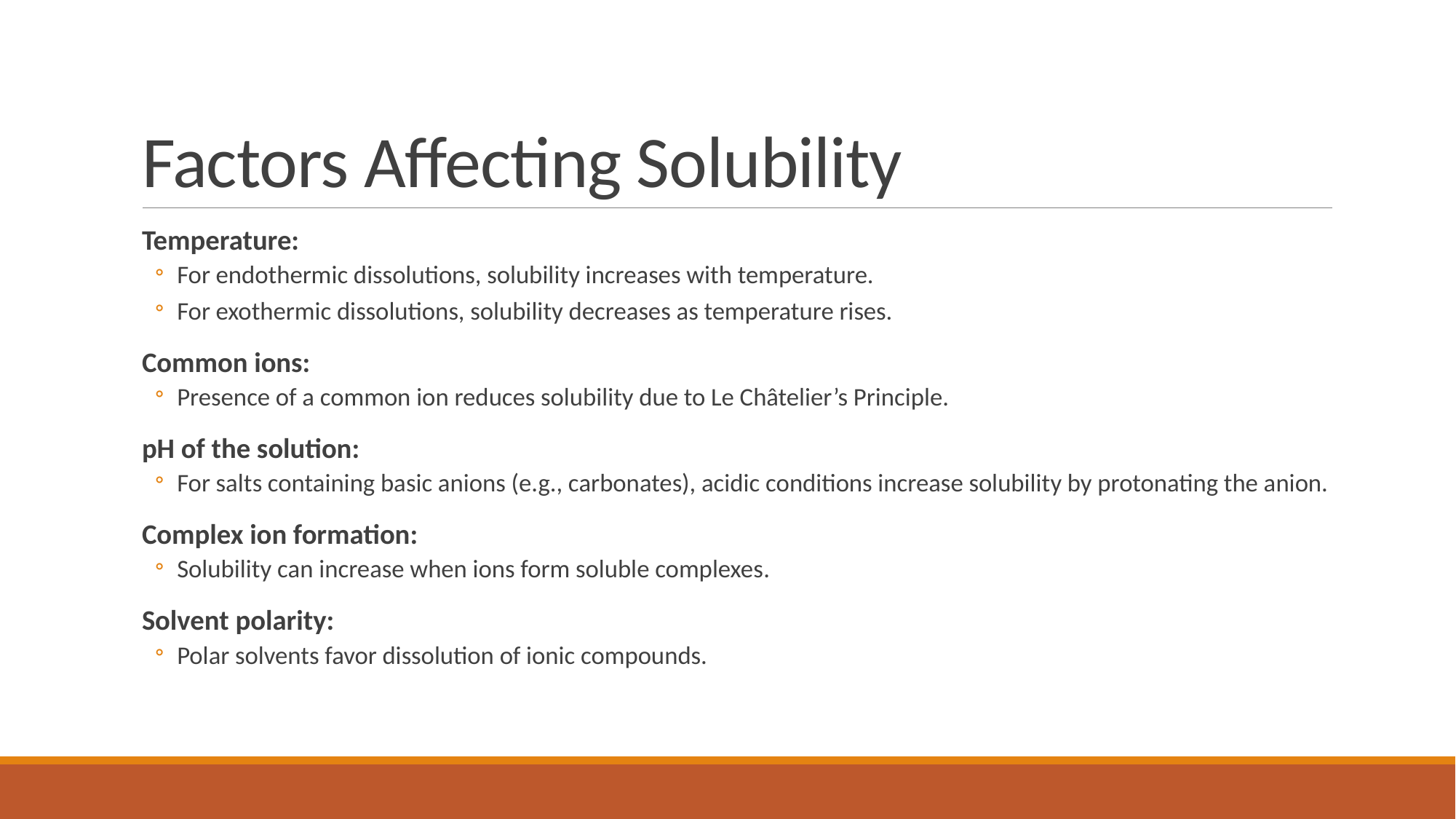

# Factors Affecting Solubility
Temperature:
For endothermic dissolutions, solubility increases with temperature.
For exothermic dissolutions, solubility decreases as temperature rises.
Common ions:
Presence of a common ion reduces solubility due to Le Châtelier’s Principle.
pH of the solution:
For salts containing basic anions (e.g., carbonates), acidic conditions increase solubility by protonating the anion.
Complex ion formation:
Solubility can increase when ions form soluble complexes.
Solvent polarity:
Polar solvents favor dissolution of ionic compounds.